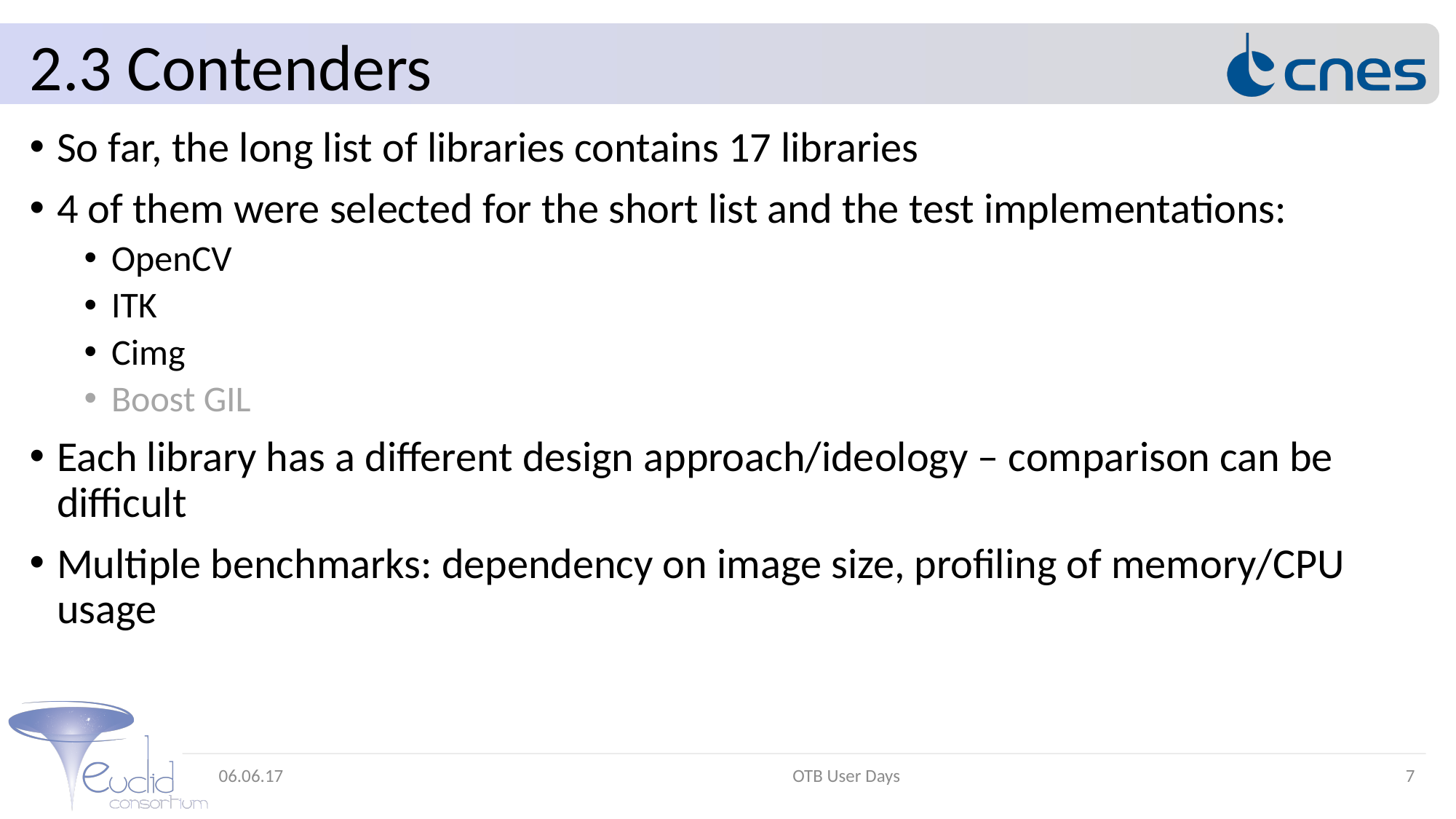

# 2.3 Contenders
So far, the long list of libraries contains 17 libraries
4 of them were selected for the short list and the test implementations:
OpenCV
ITK
Cimg
Boost GIL
Each library has a different design approach/ideology – comparison can be difficult
Multiple benchmarks: dependency on image size, profiling of memory/CPU usage
06.06.17
OTB User Days
7